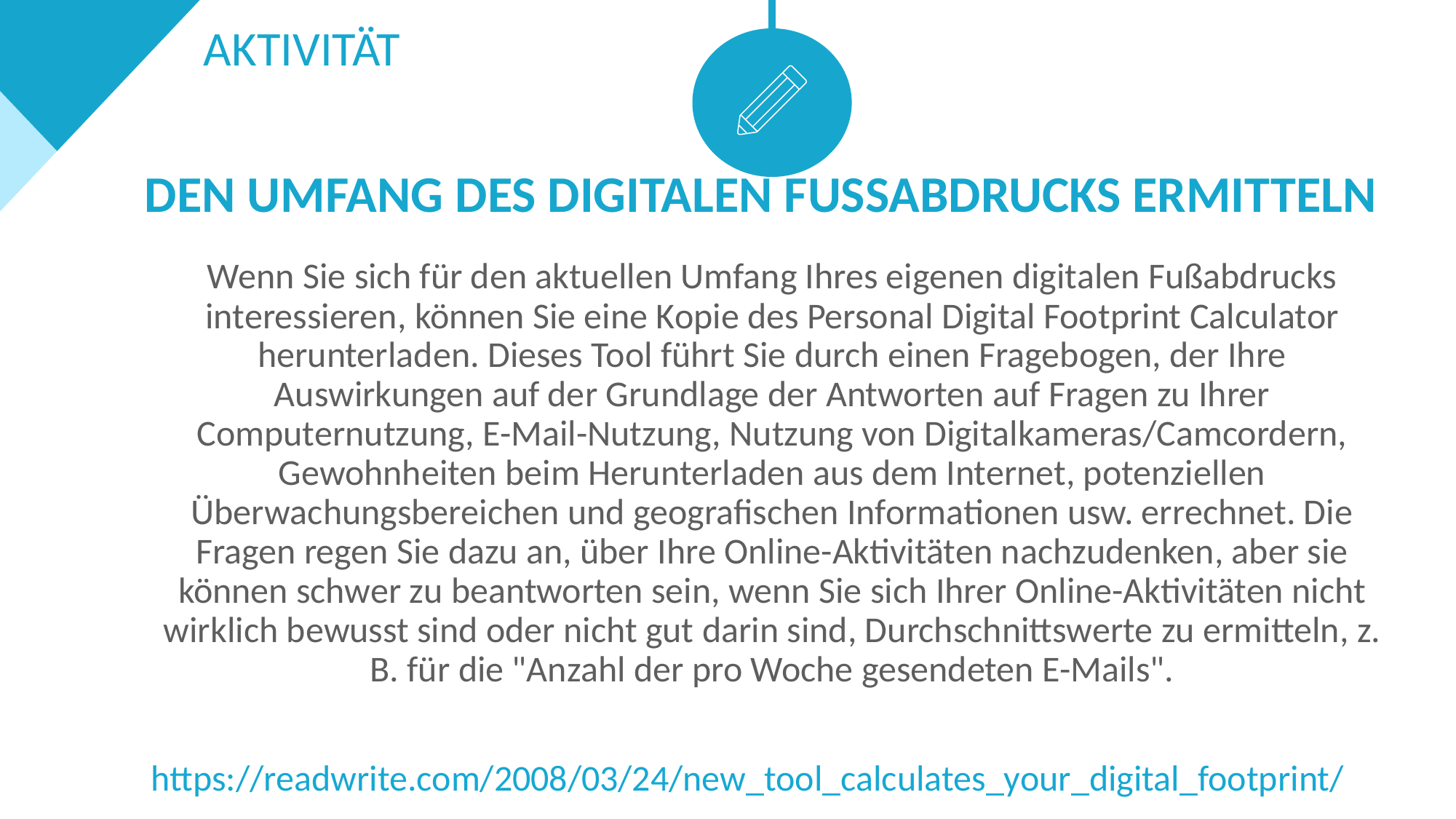

AKTIVITÄT

DEN UMFANG DES DIGITALEN FUSSABDRUCKS ERMITTELN
Wenn Sie sich für den aktuellen Umfang Ihres eigenen digitalen Fußabdrucks interessieren, können Sie eine Kopie des Personal Digital Footprint Calculator herunterladen. Dieses Tool führt Sie durch einen Fragebogen, der Ihre Auswirkungen auf der Grundlage der Antworten auf Fragen zu Ihrer Computernutzung, E-Mail-Nutzung, Nutzung von Digitalkameras/Camcordern, Gewohnheiten beim Herunterladen aus dem Internet, potenziellen Überwachungsbereichen und geografischen Informationen usw. errechnet. Die Fragen regen Sie dazu an, über Ihre Online-Aktivitäten nachzudenken, aber sie können schwer zu beantworten sein, wenn Sie sich Ihrer Online-Aktivitäten nicht wirklich bewusst sind oder nicht gut darin sind, Durchschnittswerte zu ermitteln, z. B. für die "Anzahl der pro Woche gesendeten E-Mails".

https://readwrite.com/2008/03/24/new_tool_calculates_your_digital_footprint/